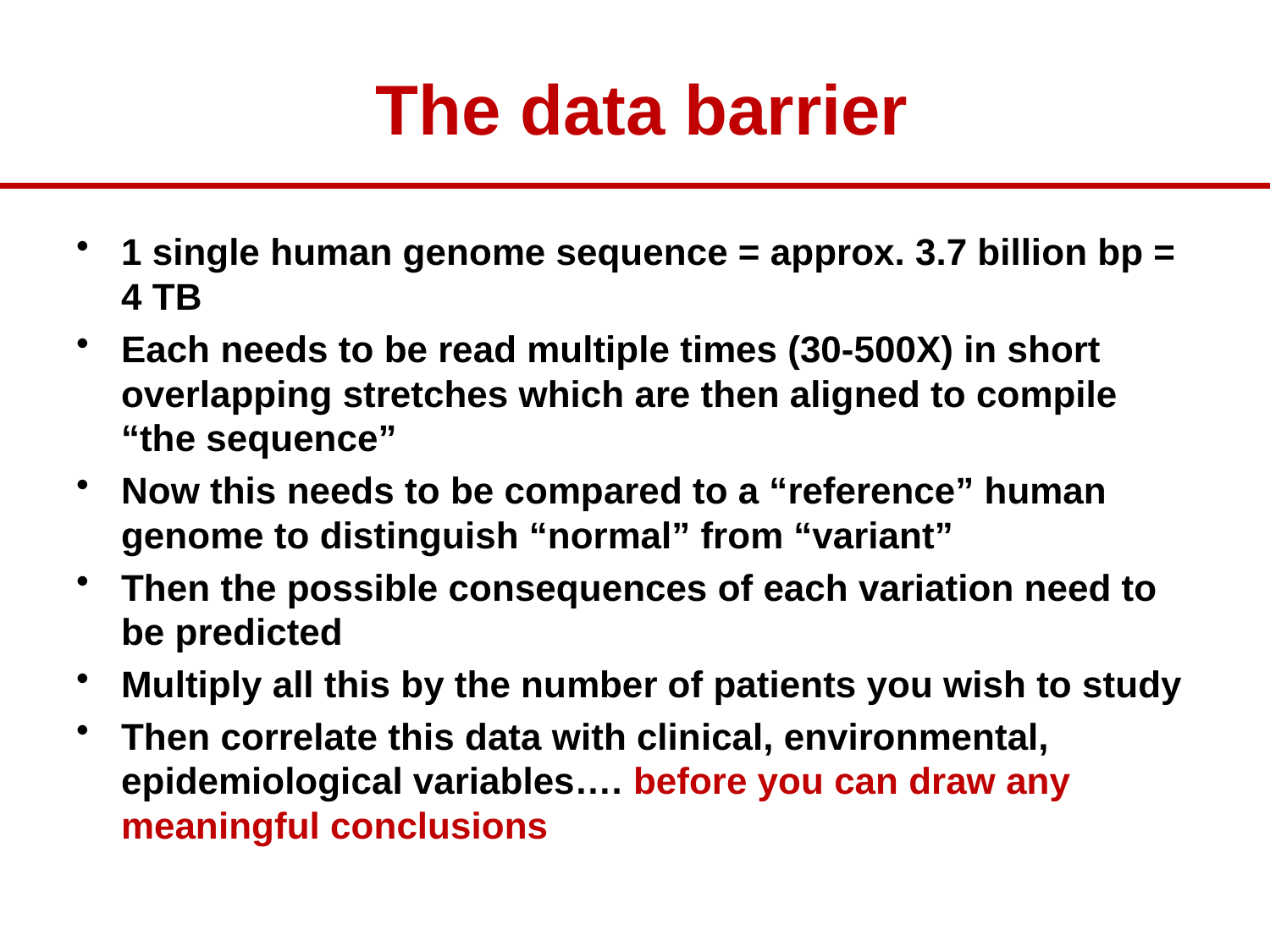

The data barrier
1 single human genome sequence = approx. 3.7 billion bp = 4 TB
Each needs to be read multiple times (30-500X) in short overlapping stretches which are then aligned to compile “the sequence”
Now this needs to be compared to a “reference” human genome to distinguish “normal” from “variant”
Then the possible consequences of each variation need to be predicted
Multiply all this by the number of patients you wish to study
Then correlate this data with clinical, environmental, epidemiological variables…. before you can draw any meaningful conclusions